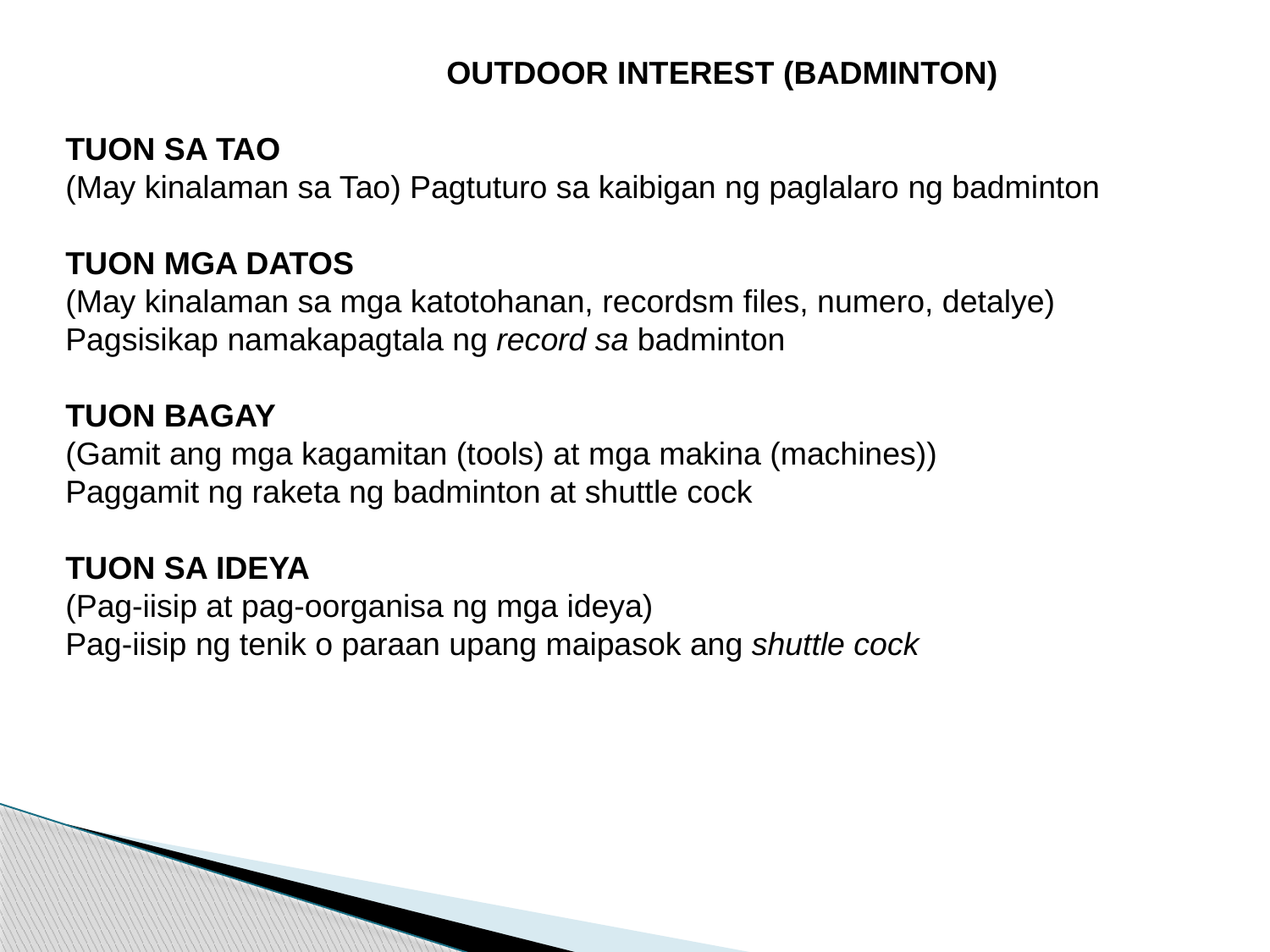

OUTDOOR INTEREST (BADMINTON)

TUON SA TAO
(May kinalaman sa Tao) Pagtuturo sa kaibigan ng paglalaro ng badminton

TUON MGA DATOS
(May kinalaman sa mga katotohanan, recordsm files, numero, detalye)
Pagsisikap namakapagtala ng record sa badminton

TUON BAGAY
(Gamit ang mga kagamitan (tools) at mga makina (machines))
Paggamit ng raketa ng badminton at shuttle cock

TUON SA IDEYA
(Pag-iisip at pag-oorganisa ng mga ideya)
Pag-iisip ng tenik o paraan upang maipasok ang shuttle cock